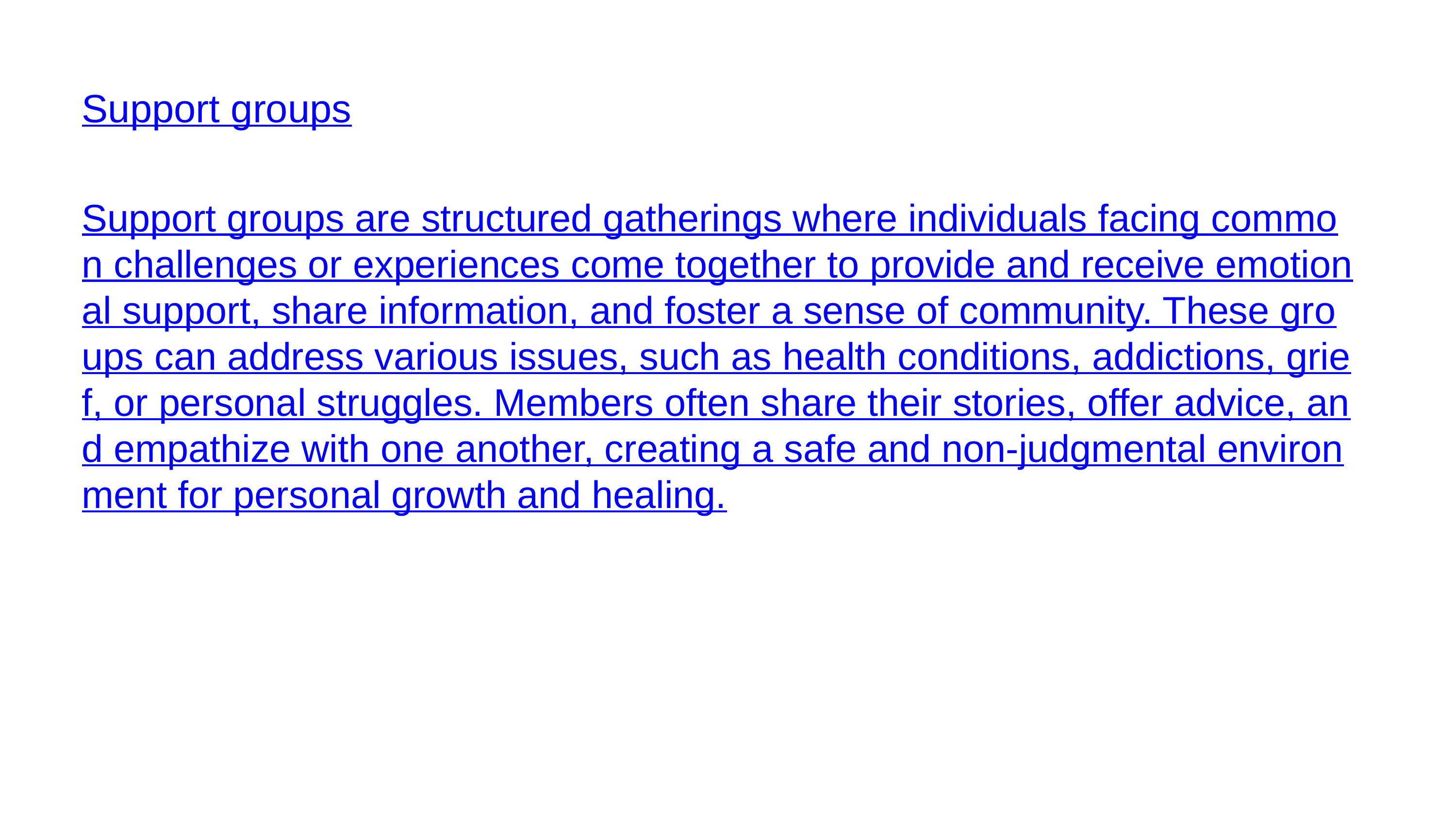

Support groups

Support groups are structured gatherings where individuals facing common challenges or experiences come together to provide and receive emotional support, share information, and foster a sense of community. These groups can address various issues, such as health conditions, addictions, grief, or personal struggles. Members often share their stories, offer advice, and empathize with one another, creating a safe and non-judgmental environment for personal growth and healing.